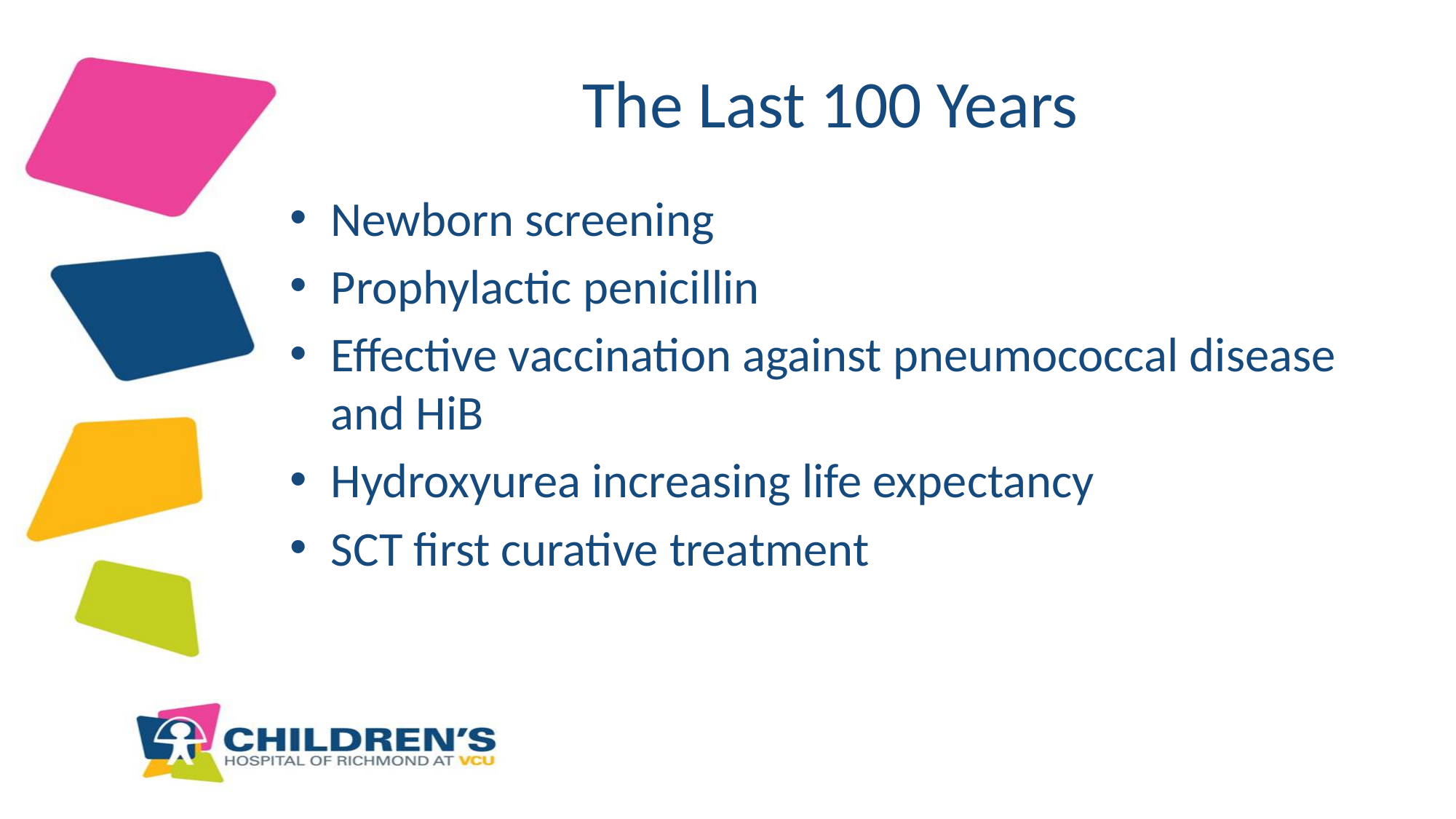

# The Last 100 Years
Newborn screening
Prophylactic penicillin
Effective vaccination against pneumococcal disease and HiB
Hydroxyurea increasing life expectancy
SCT first curative treatment